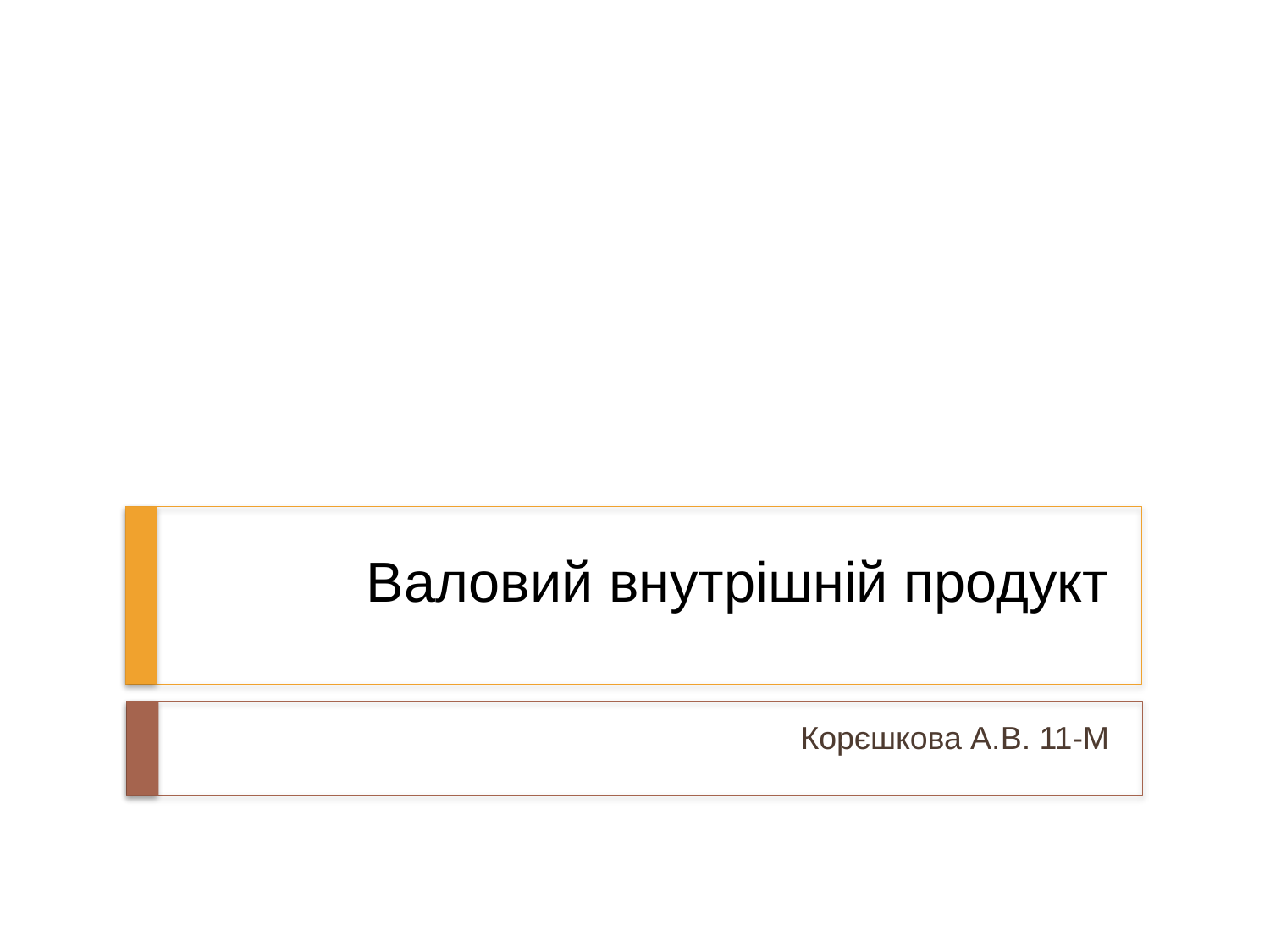

# Валовий внутрішній продукт
Корєшкова А.В. 11-М